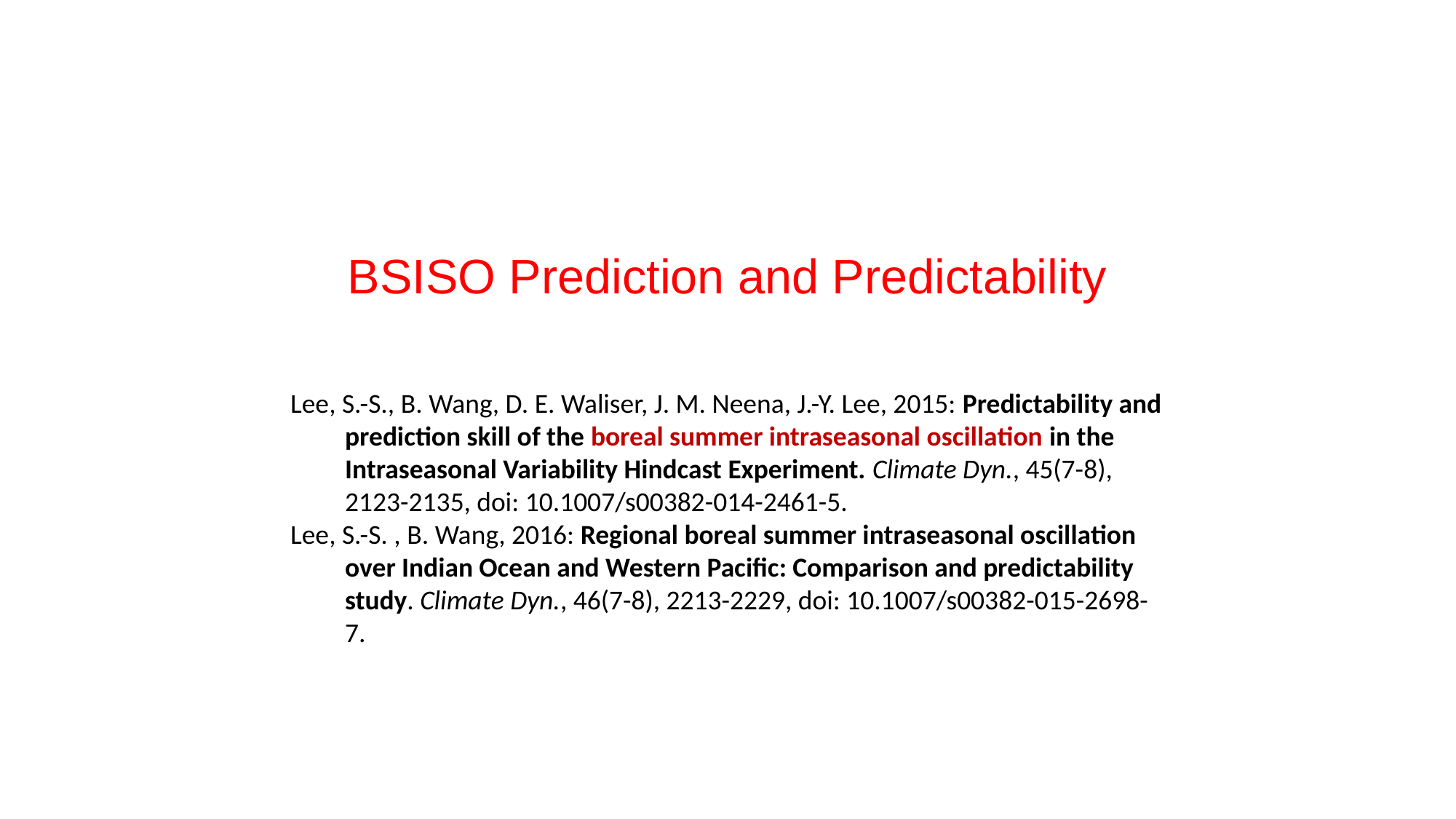

# BSISO Prediction and Predictability
Lee, S.-S., B. Wang, D. E. Waliser, J. M. Neena, J.-Y. Lee, 2015: Predictability and prediction skill of the boreal summer intraseasonal oscillation in the Intraseasonal Variability Hindcast Experiment. Climate Dyn., 45(7-8), 2123-2135, doi: 10.1007/s00382-014-2461-5.
Lee, S.-S. , B. Wang, 2016: Regional boreal summer intraseasonal oscillation over Indian Ocean and Western Pacific: Comparison and predictability study. Climate Dyn., 46(7-8), 2213-2229, doi: 10.1007/s00382-015-2698-7.